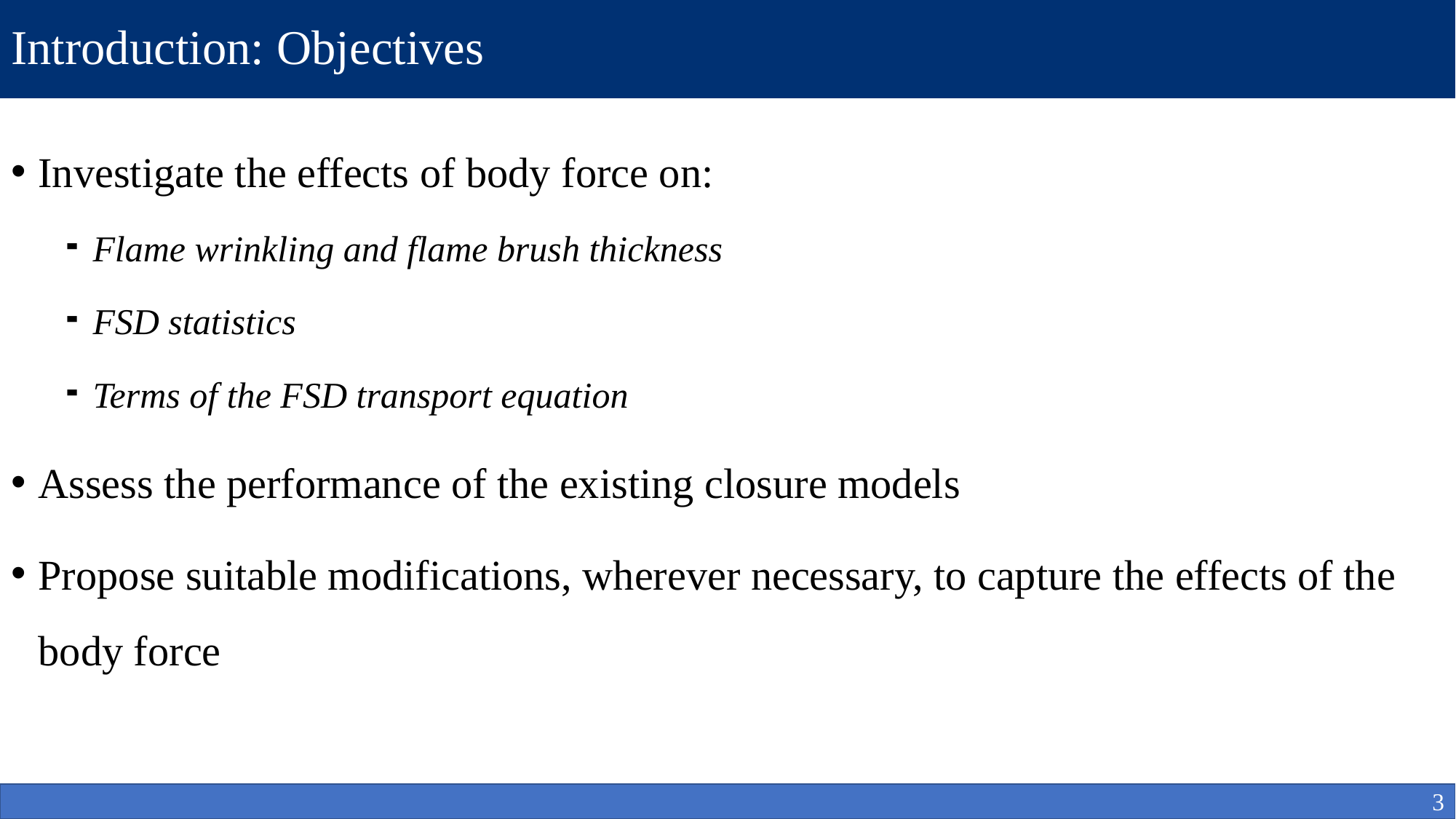

# Introduction: Objectives
Investigate the effects of body force on:
Flame wrinkling and flame brush thickness
FSD statistics
Terms of the FSD transport equation
Assess the performance of the existing closure models
Propose suitable modifications, wherever necessary, to capture the effects of the body force

3